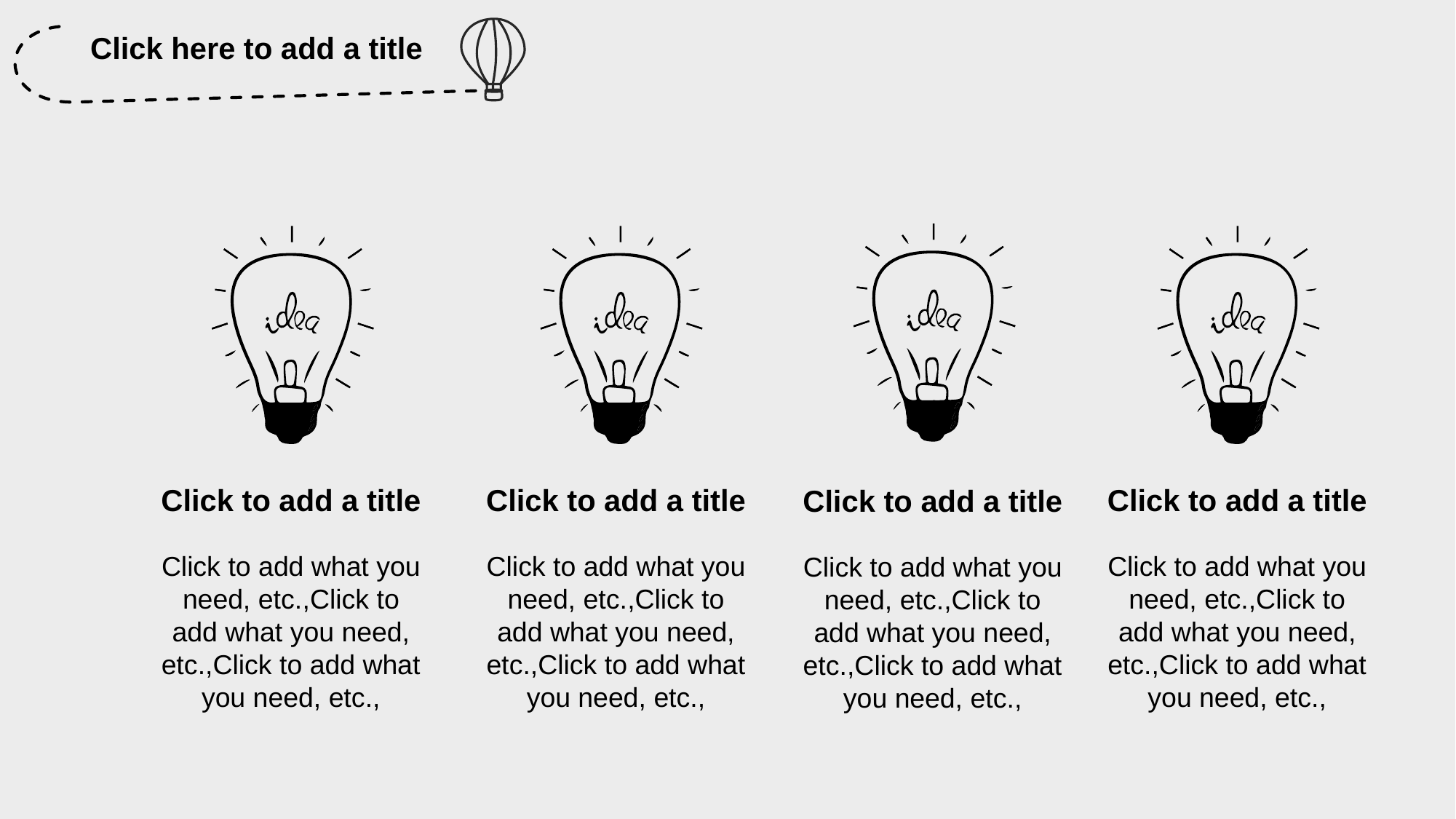

Click here to add a title

Click to add a title
Click to add a title
Click to add a title
Click to add a title
Click to add what you need, etc.,Click to add what you need, etc.,Click to add what you need, etc.,
Click to add what you need, etc.,Click to add what you need, etc.,Click to add what you need, etc.,
Click to add what you need, etc.,Click to add what you need, etc.,Click to add what you need, etc.,
Click to add what you need, etc.,Click to add what you need, etc.,Click to add what you need, etc.,